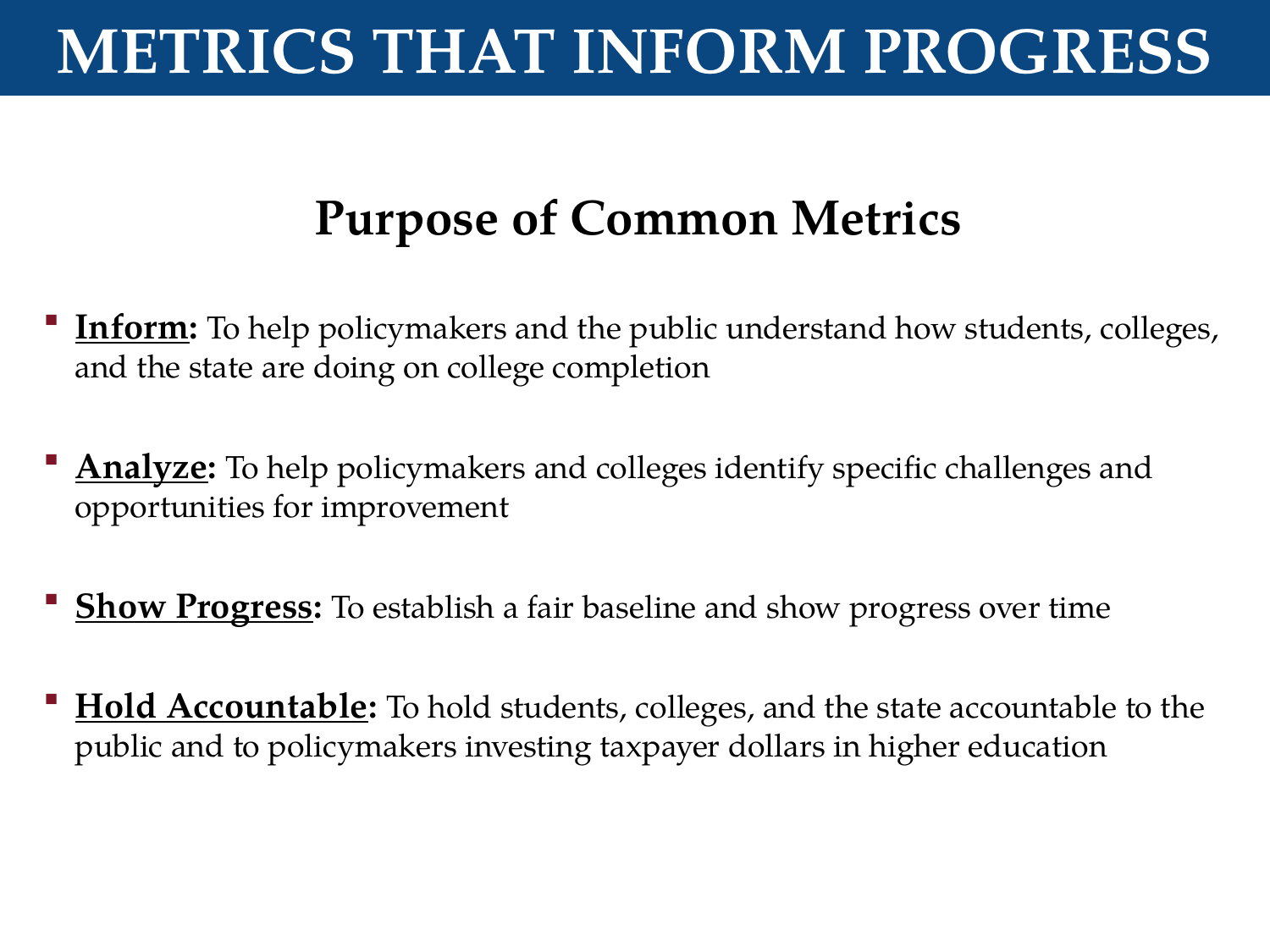

# Metrics that Inform Progress
Purpose of Common Metrics
Inform: To help policymakers and the public understand how students, colleges, and the state are doing on college completion
Analyze: To help policymakers and colleges identify specific challenges and opportunities for improvement
Show Progress: To establish a fair baseline and show progress over time
Hold Accountable: To hold students, colleges, and the state accountable to the public and to policymakers investing taxpayer dollars in higher education